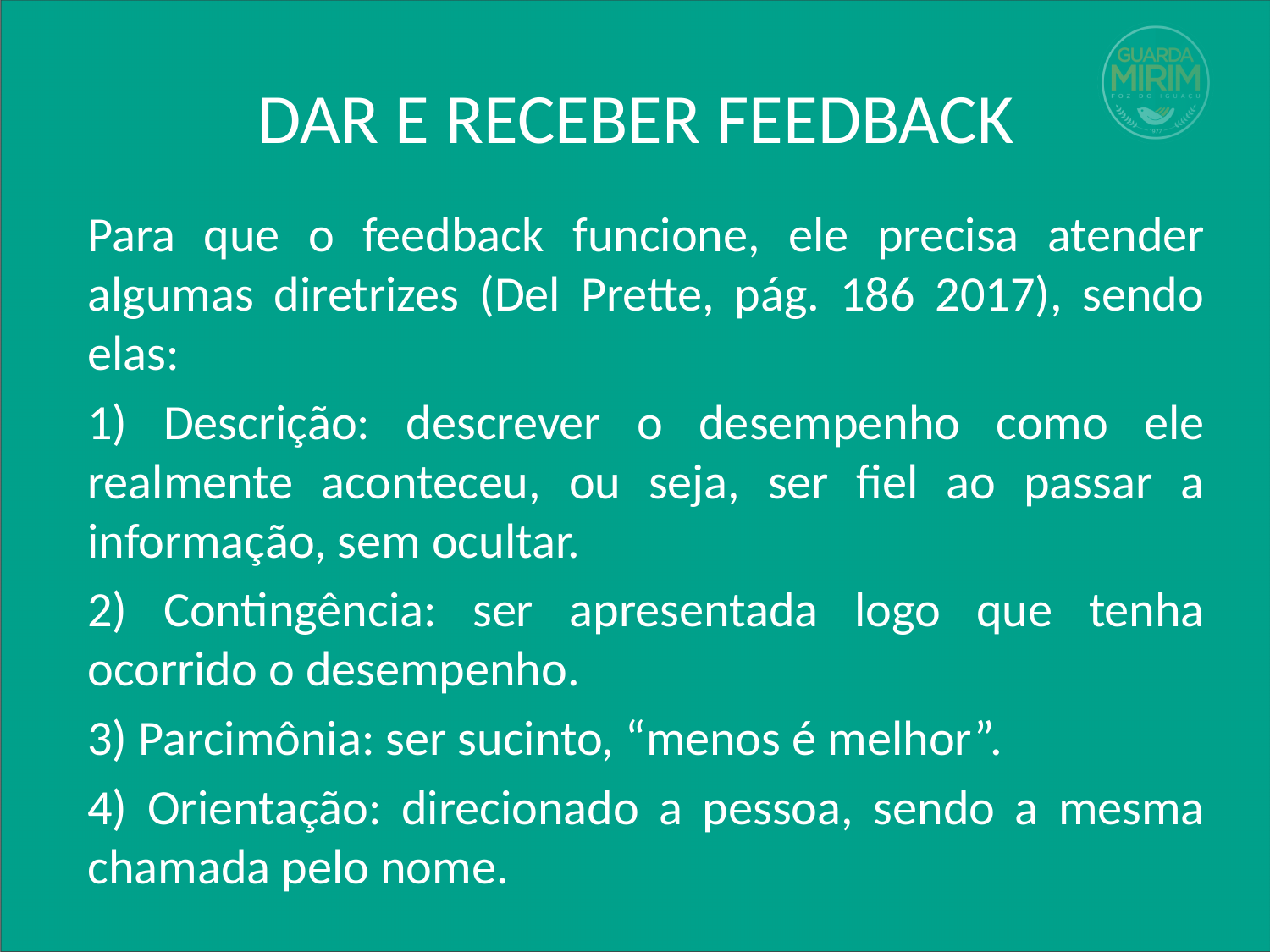

# DAR E RECEBER FEEDBACK
Para que o feedback funcione, ele precisa atender algumas diretrizes (Del Prette, pág. 186 2017), sendo elas:
1) Descrição: descrever o desempenho como ele realmente aconteceu, ou seja, ser fiel ao passar a informação, sem ocultar.
2) Contingência: ser apresentada logo que tenha ocorrido o desempenho.
3) Parcimônia: ser sucinto, “menos é melhor”.
4) Orientação: direcionado a pessoa, sendo a mesma chamada pelo nome.